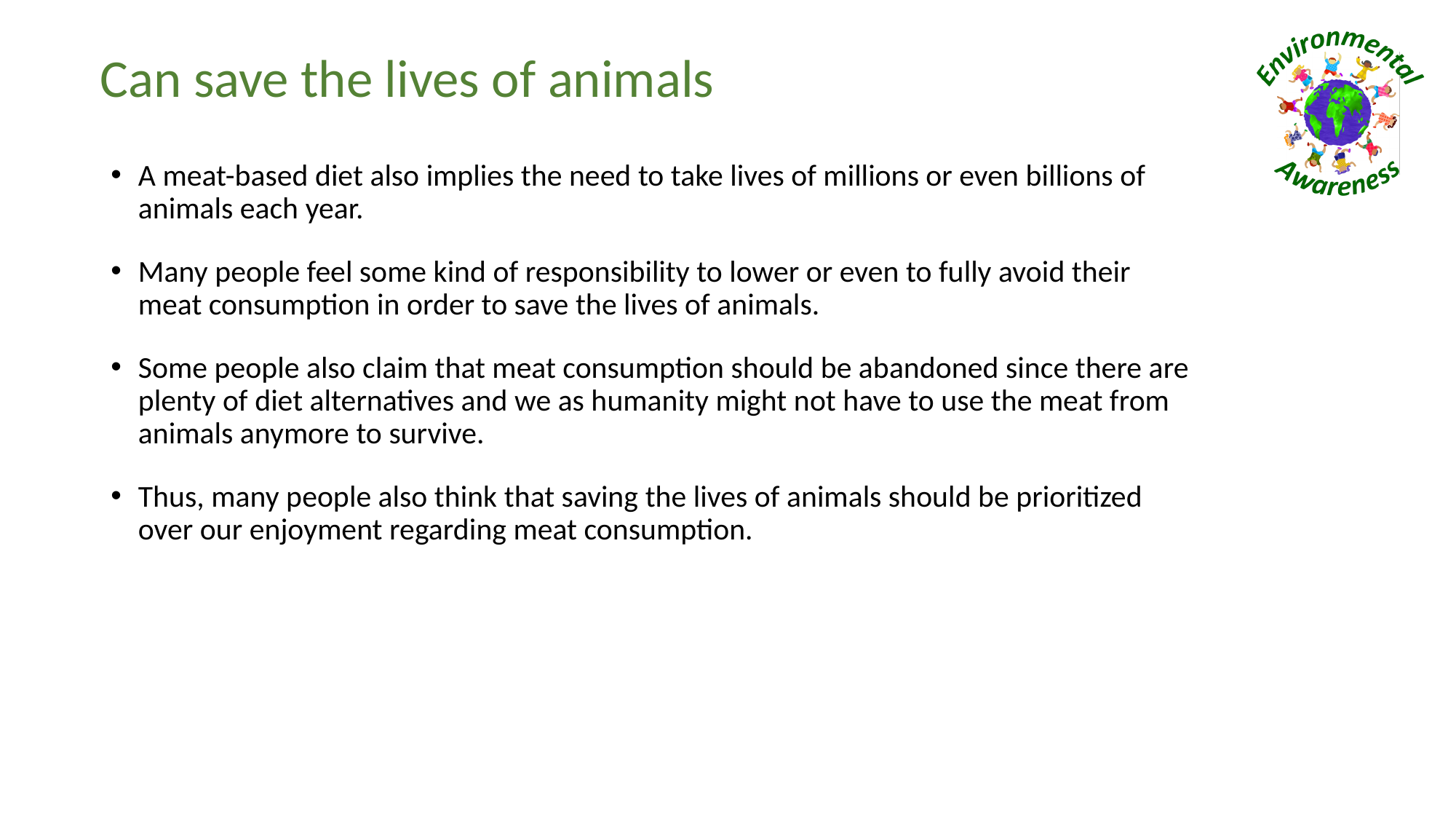

# Can save the lives of animals
A meat-based diet also implies the need to take lives of millions or even billions of animals each year.
Many people feel some kind of responsibility to lower or even to fully avoid their meat consumption in order to save the lives of animals.
Some people also claim that meat consumption should be abandoned since there are plenty of diet alternatives and we as humanity might not have to use the meat from animals anymore to survive.
Thus, many people also think that saving the lives of animals should be prioritized over our enjoyment regarding meat consumption.